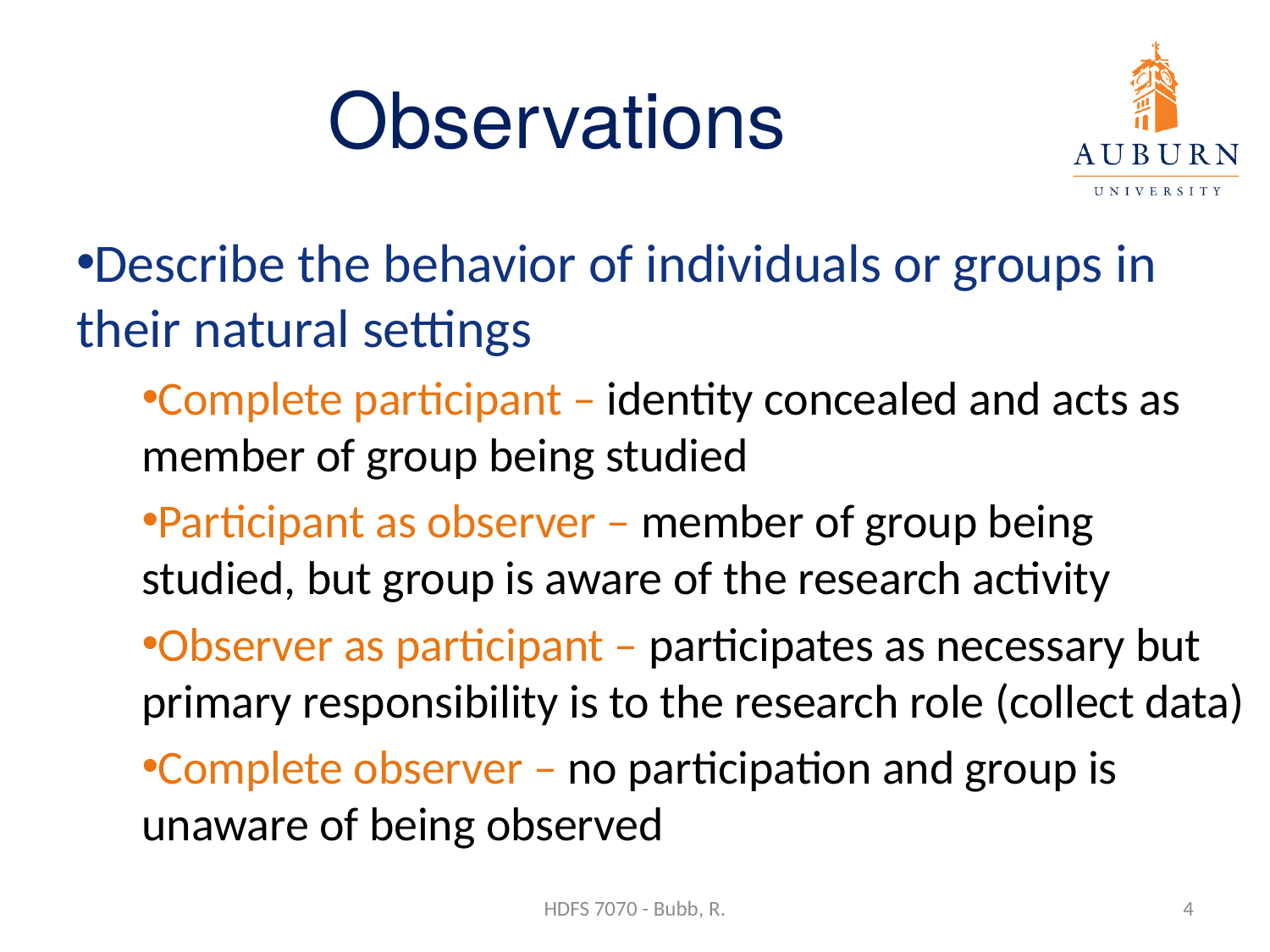

# Observations
Describe the behavior of individuals or groups in their natural settings
Complete participant – identity concealed and acts as member of group being studied
Participant as observer – member of group being studied, but group is aware of the research activity
Observer as participant – participates as necessary but primary responsibility is to the research role (collect data)
Complete observer – no participation and group is unaware of being observed

HDFS 7070 - Bubb, R.
4